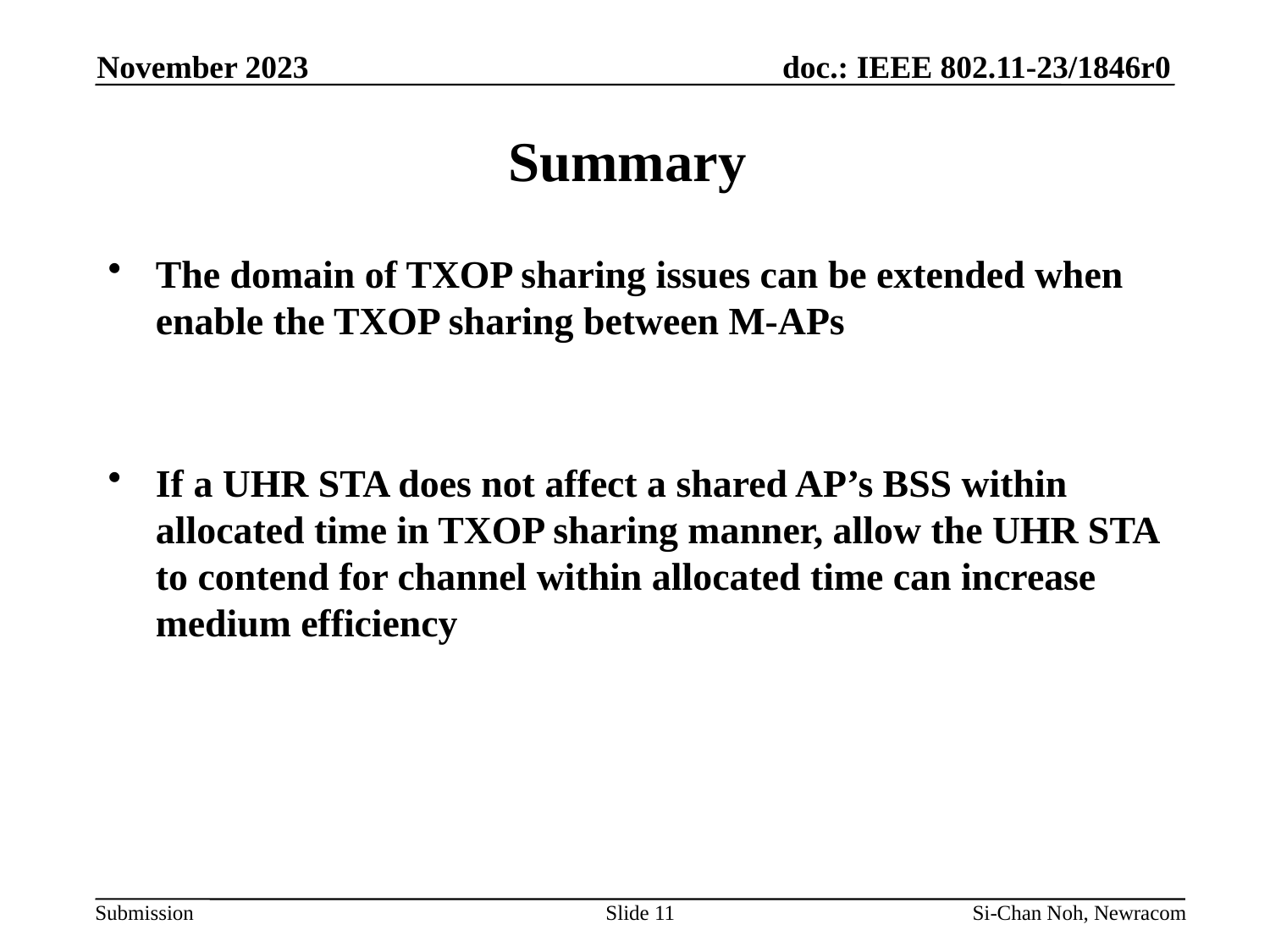

November 2023
# Summary
The domain of TXOP sharing issues can be extended when enable the TXOP sharing between M-APs

If a UHR STA does not affect a shared AP’s BSS within allocated time in TXOP sharing manner, allow the UHR STA to contend for channel within allocated time can increase medium efficiency
Slide 11
Si-Chan Noh, Newracom